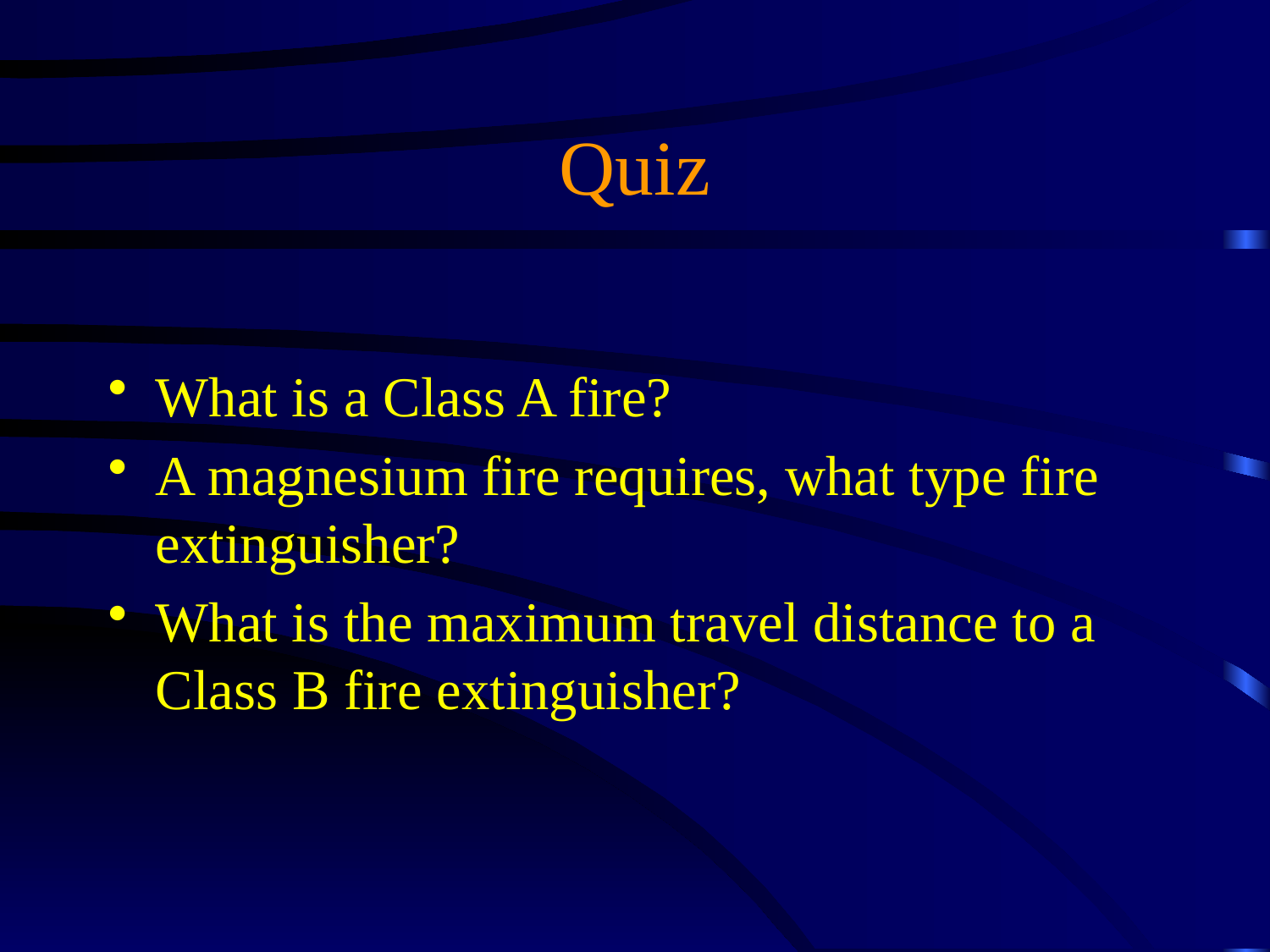

# Quiz

What is a Class A fire?
A magnesium fire requires, what type fire extinguisher?
What is the maximum travel distance to a Class B fire extinguisher?